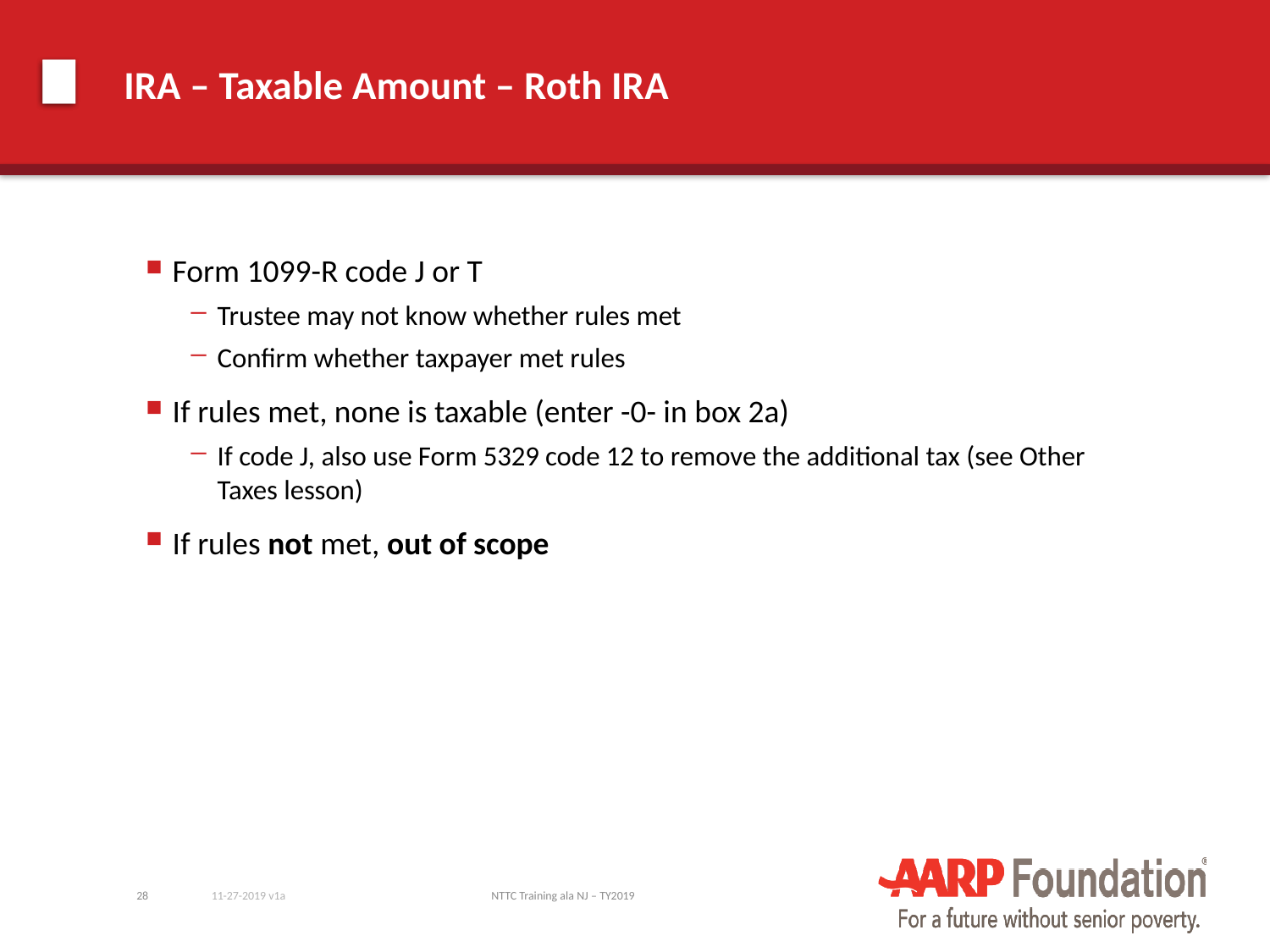

# IRA – Taxable Amount – Roth IRA
Form 1099-R code J or T
Trustee may not know whether rules met
Confirm whether taxpayer met rules
If rules met, none is taxable (enter -0- in box 2a)
If code J, also use Form 5329 code 12 to remove the additional tax (see Other Taxes lesson)
If rules not met, out of scope
28
11-27-2019 v1a
NTTC Training ala NJ – TY2019